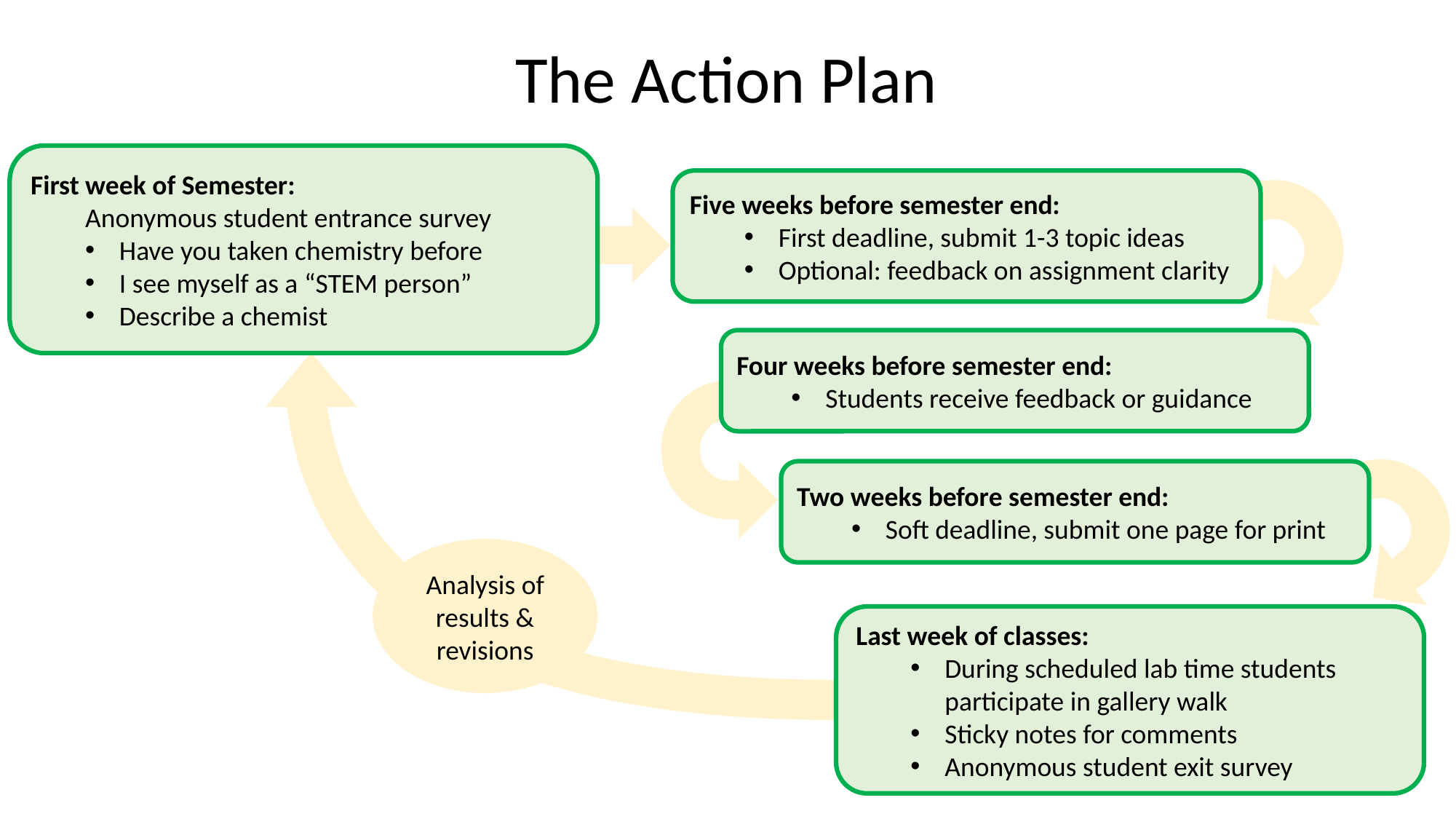

# The Action Plan
First week of Semester:
Anonymous student entrance survey
Have you taken chemistry before
I see myself as a “STEM person”
Describe a chemist
Five weeks before semester end:
First deadline, submit 1-3 topic ideas
Optional: feedback on assignment clarity

Four weeks before semester end:
Students receive feedback or guidance

Two weeks before semester end:
Soft deadline, submit one page for print

Analysis of results & revisions
Last week of classes:
During scheduled lab time students participate in gallery walk
Sticky notes for comments
Anonymous student exit survey